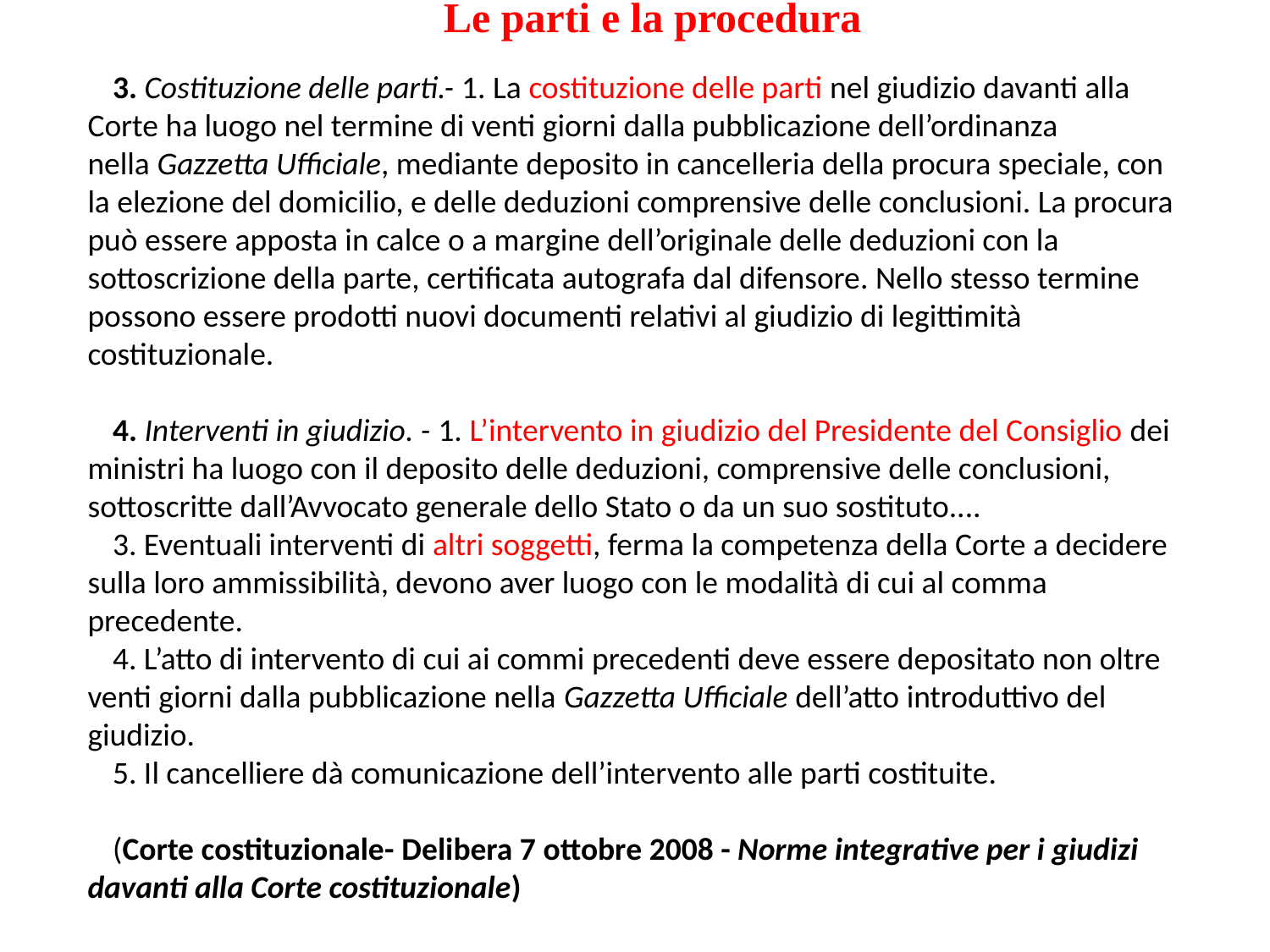

Le parti e la procedura

3. Costituzione delle parti.- 1. La costituzione delle parti nel giudizio davanti alla Corte ha luogo nel termine di venti giorni dalla pubblicazione dell’ordinanza nella Gazzetta Ufficiale, mediante deposito in cancelleria della procura speciale, con la elezione del domicilio, e delle deduzioni comprensive delle conclusioni. La procura può essere apposta in calce o a margine dell’originale delle deduzioni con la sottoscrizione della parte, certificata autografa dal difensore. Nello stesso termine possono essere prodotti nuovi documenti relativi al giudizio di legittimità costituzionale.

4. Interventi in giudizio. - 1. L’intervento in giudizio del Presidente del Consiglio dei ministri ha luogo con il deposito delle deduzioni, comprensive delle conclusioni, sottoscritte dall’Avvocato generale dello Stato o da un suo sostituto....
3. Eventuali interventi di altri soggetti, ferma la competenza della Corte a decidere sulla loro ammissibilità, devono aver luogo con le modalità di cui al comma precedente.
4. L’atto di intervento di cui ai commi precedenti deve essere depositato non oltre venti giorni dalla pubblicazione nella Gazzetta Ufficiale dell’atto introduttivo del giudizio.
5. Il cancelliere dà comunicazione dell’intervento alle parti costituite.

(Corte costituzionale- Delibera 7 ottobre 2008 - Norme integrative per i giudizi davanti alla Corte costituzionale)